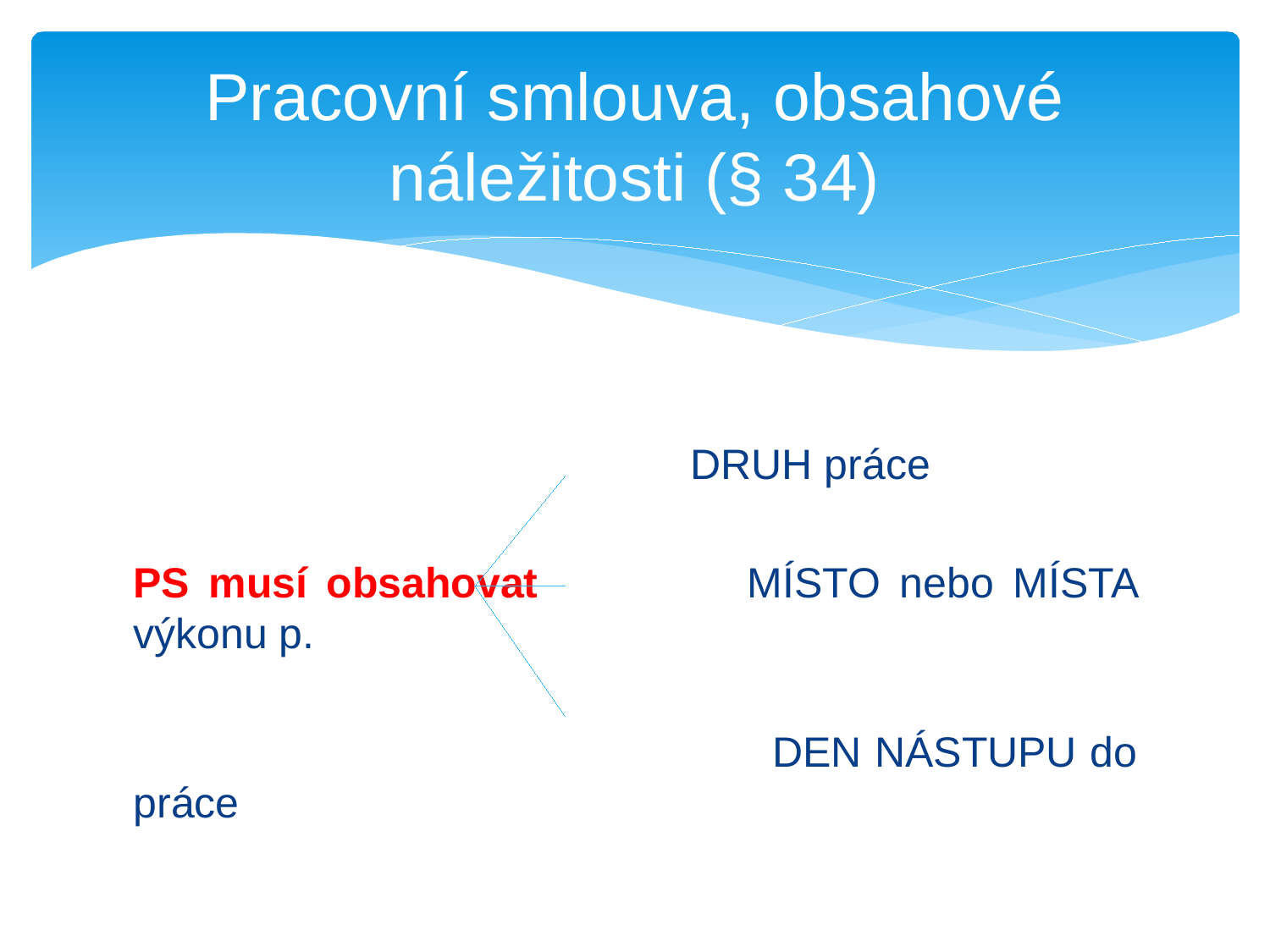

Pracovní smlouva, obsahové náležitosti (§ 34)
# DRUH práce

PS musí obsahovat           MÍSTO nebo MÍSTA výkonu p.

                                               DEN NÁSTUPU do práce